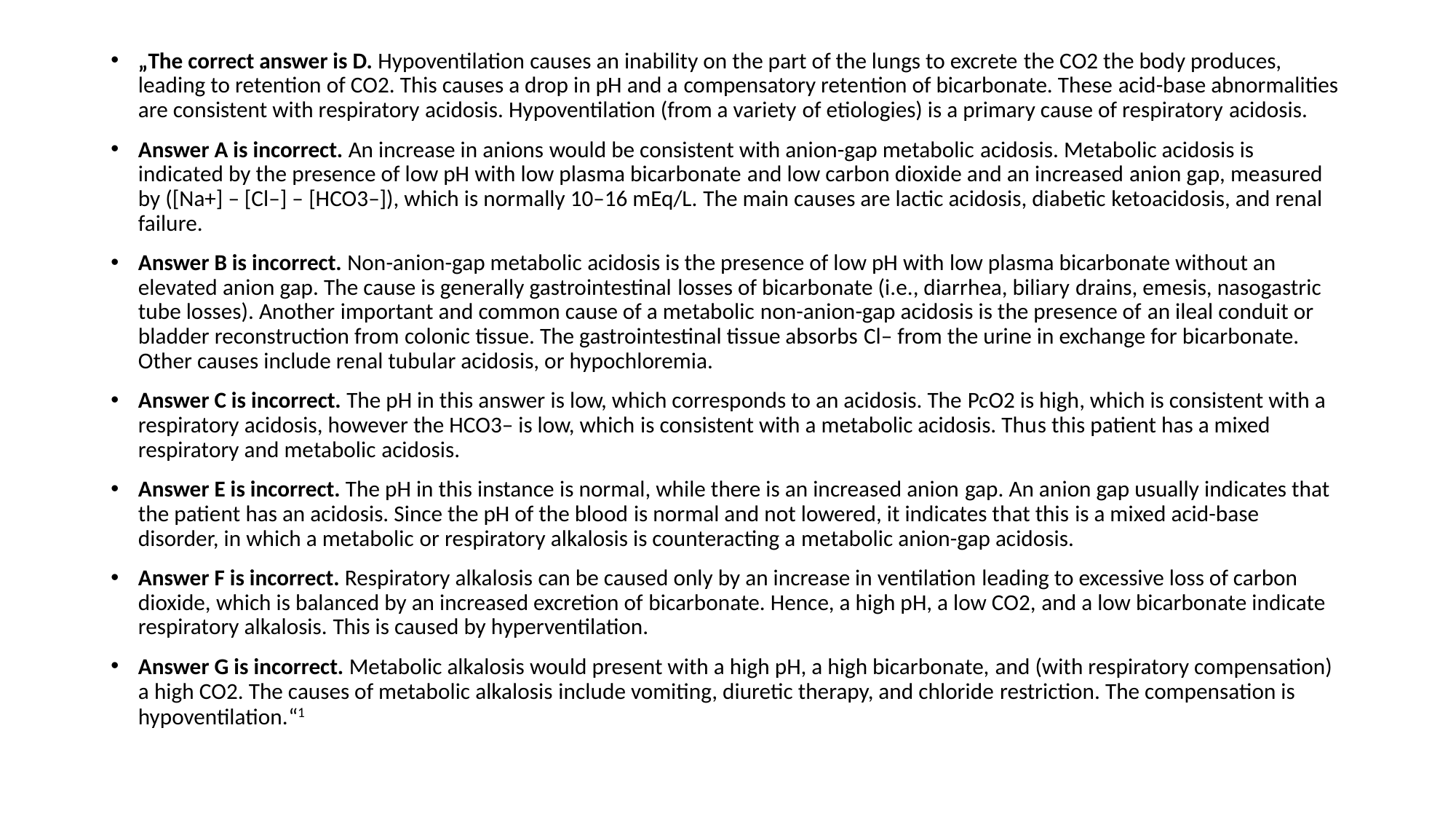

„The correct answer is D. Hypoventilation causes an inability on the part of the lungs to excrete the CO2 the body produces, leading to retention of CO2. This causes a drop in pH and a compensatory retention of bicarbonate. These acid-base abnormalities are consistent with respiratory acidosis. Hypoventilation (from a variety of etiologies) is a primary cause of respiratory acidosis.
Answer A is incorrect. An increase in anions would be consistent with anion-gap metabolic acidosis. Metabolic acidosis is indicated by the presence of low pH with low plasma bicarbonate and low carbon dioxide and an increased anion gap, measured by ([Na+] – [Cl–] – [HCO3–]), which is normally 10–16 mEq/L. The main causes are lactic acidosis, diabetic ketoacidosis, and renal failure.
Answer B is incorrect. Non-anion-gap metabolic acidosis is the presence of low pH with low plasma bicarbonate without an elevated anion gap. The cause is generally gastrointestinal losses of bicarbonate (i.e., diarrhea, biliary drains, emesis, nasogastric tube losses). Another important and common cause of a metabolic non-anion-gap acidosis is the presence of an ileal conduit or bladder reconstruction from colonic tissue. The gastrointestinal tissue absorbs Cl– from the urine in exchange for bicarbonate. Other causes include renal tubular acidosis, or hypochloremia.
Answer C is incorrect. The pH in this answer is low, which corresponds to an acidosis. The PcO2 is high, which is consistent with a respiratory acidosis, however the HCO3– is low, which is consistent with a metabolic acidosis. Thus this patient has a mixed respiratory and metabolic acidosis.
Answer E is incorrect. The pH in this instance is normal, while there is an increased anion gap. An anion gap usually indicates that the patient has an acidosis. Since the pH of the blood is normal and not lowered, it indicates that this is a mixed acid-base disorder, in which a metabolic or respiratory alkalosis is counteracting a metabolic anion-gap acidosis.
Answer F is incorrect. Respiratory alkalosis can be caused only by an increase in ventilation leading to excessive loss of carbon dioxide, which is balanced by an increased excretion of bicarbonate. Hence, a high pH, a low CO2, and a low bicarbonate indicate respiratory alkalosis. This is caused by hyperventilation.
Answer G is incorrect. Metabolic alkalosis would present with a high pH, a high bicarbonate, and (with respiratory compensation) a high CO2. The causes of metabolic alkalosis include vomiting, diuretic therapy, and chloride restriction. The compensation is hypoventilation.“1